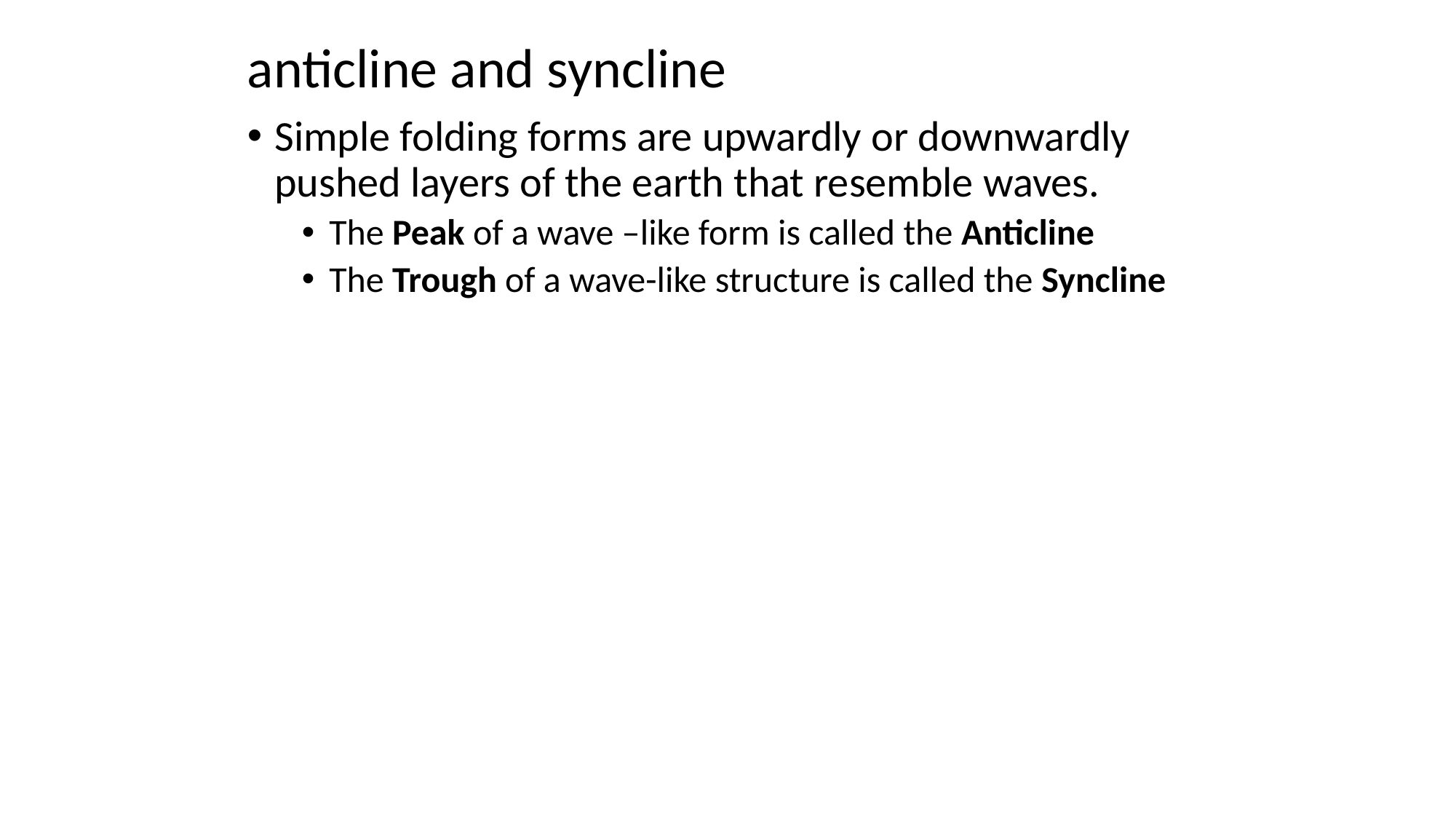

# anticline and syncline
Simple folding forms are upwardly or downwardly pushed layers of the earth that resemble waves.
The Peak of a wave –like form is called the Anticline
The Trough of a wave-like structure is called the Syncline